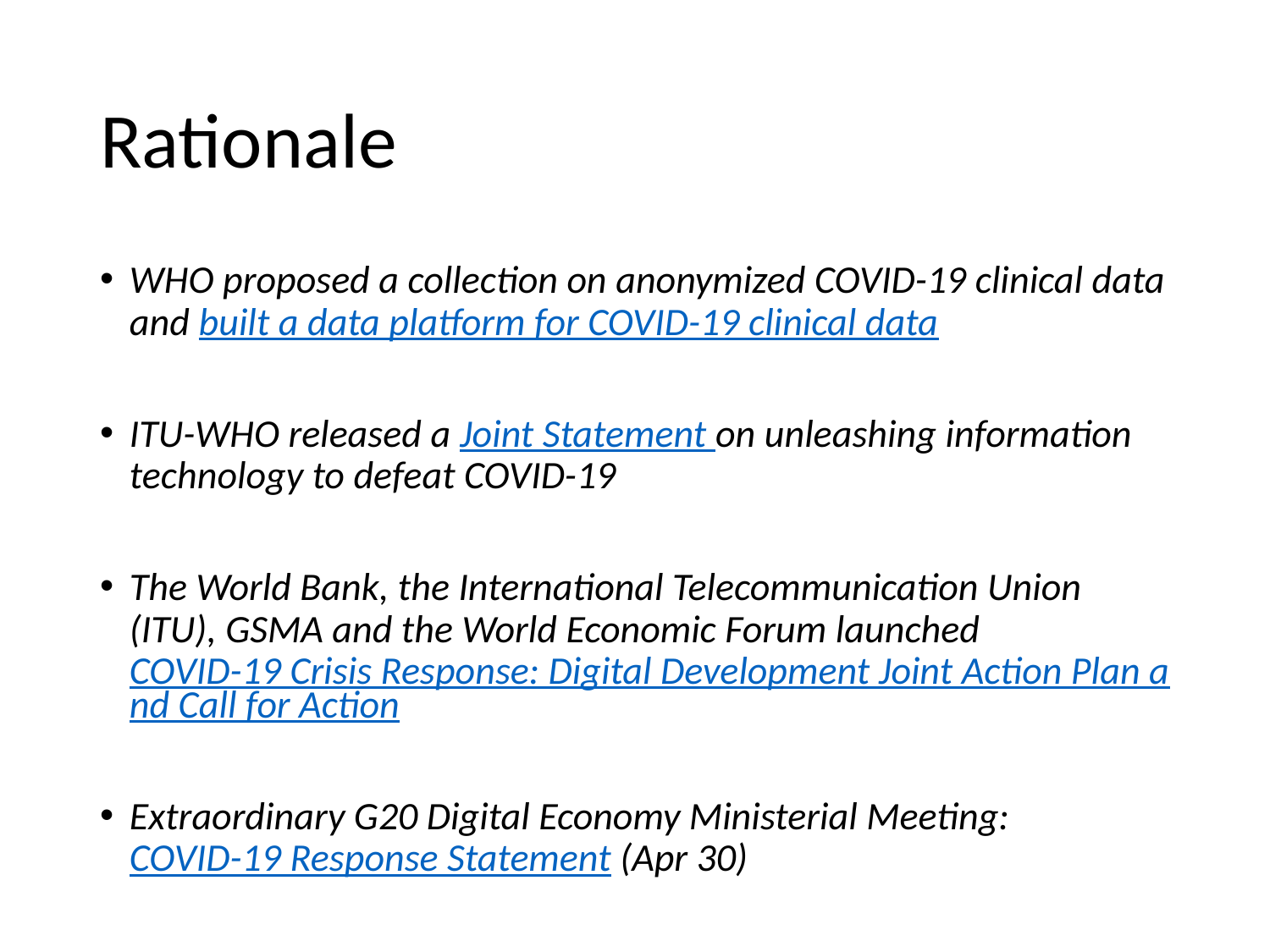

# Rationale
WHO proposed a collection on anonymized COVID-19 clinical data and built a data platform for COVID-19 clinical data

ITU-WHO released a Joint Statement on unleashing information technology to defeat COVID-19

The World Bank, the International Telecommunication Union (ITU), GSMA and the World Economic Forum launched COVID-19 Crisis Response: Digital Development Joint Action Plan and Call for Action

Extraordinary G20 Digital Economy Ministerial Meeting: COVID-19 Response Statement (Apr 30)